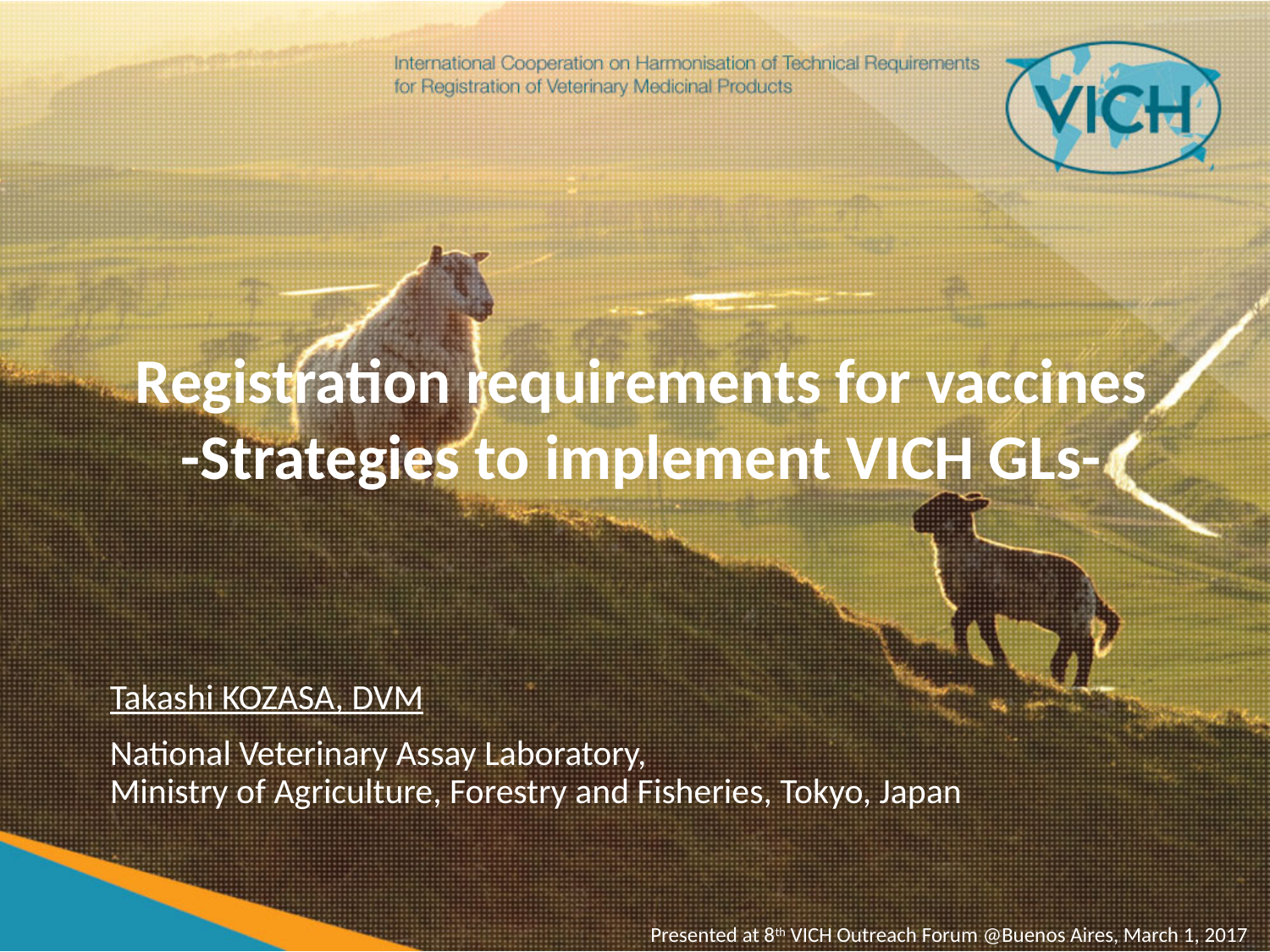

Registration requirements for vaccines
-Strategies to implement VICH GLs-
Takashi KOZASA, DVM
National Veterinary Assay Laboratory,
Ministry of Agriculture, Forestry and Fisheries, Tokyo, Japan
Presented at 8th VICH Outreach Forum @Buenos Aires, March 1, 2017